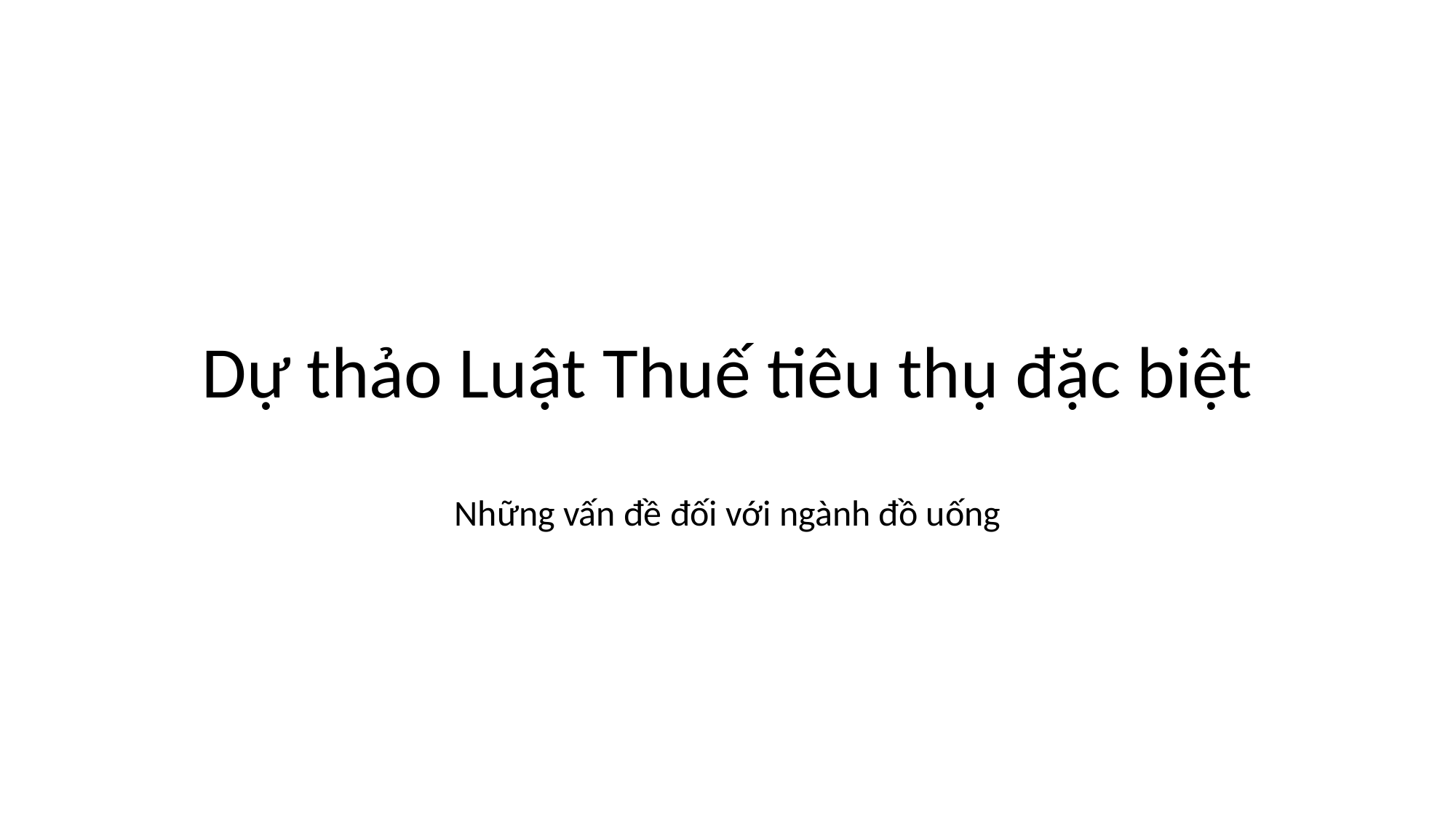

# Dự thảo Luật Thuế tiêu thụ đặc biệt

Những vấn đề đối với ngành đồ uống